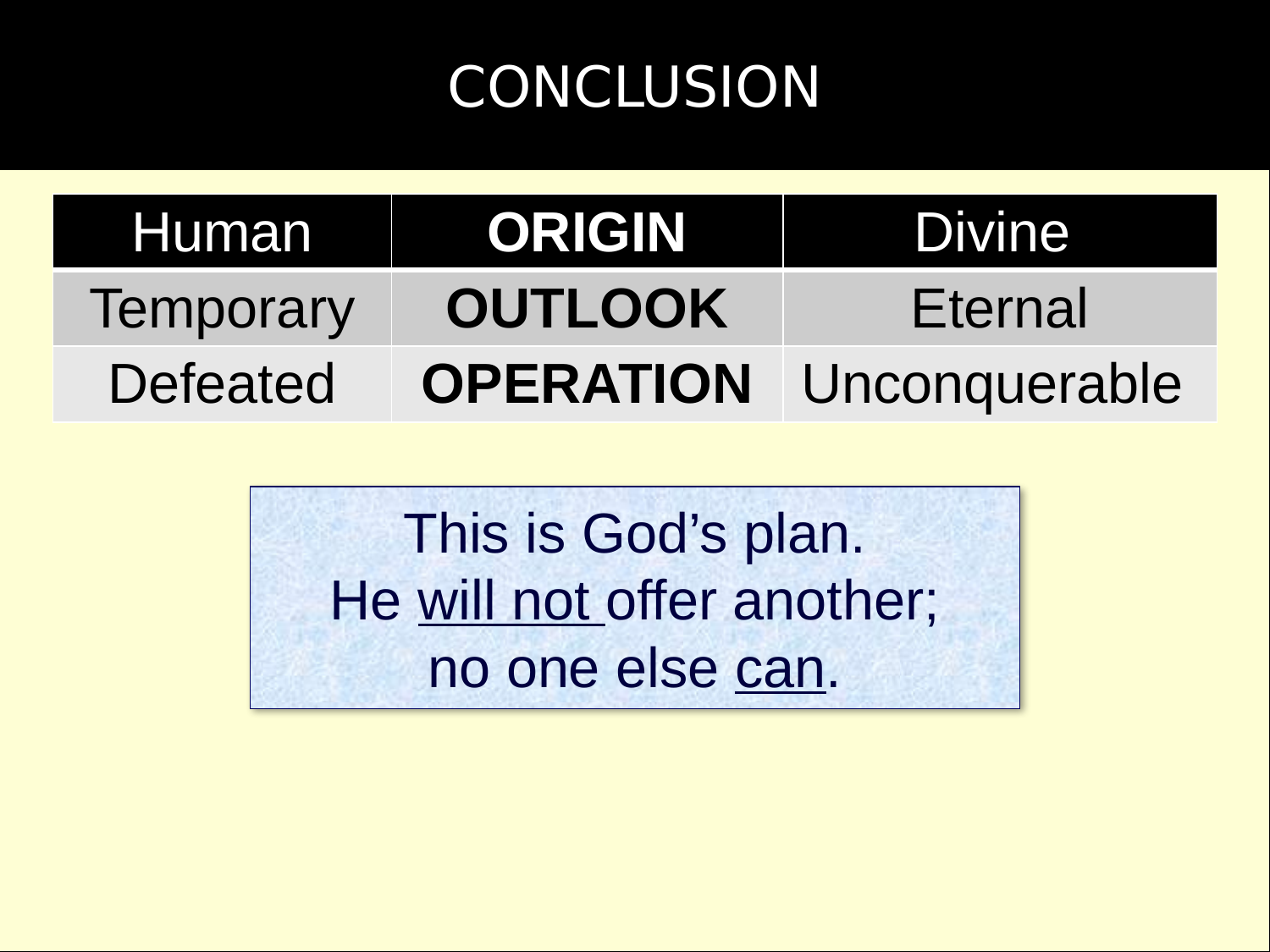

# CONCLUSION

| Human | ORIGIN | Divine |
| --- | --- | --- |
| Temporary | OUTLOOK | Eternal |
| Defeated | OPERATION | Unconquerable |
This is God’s plan.
He will not offer another;
no one else can.